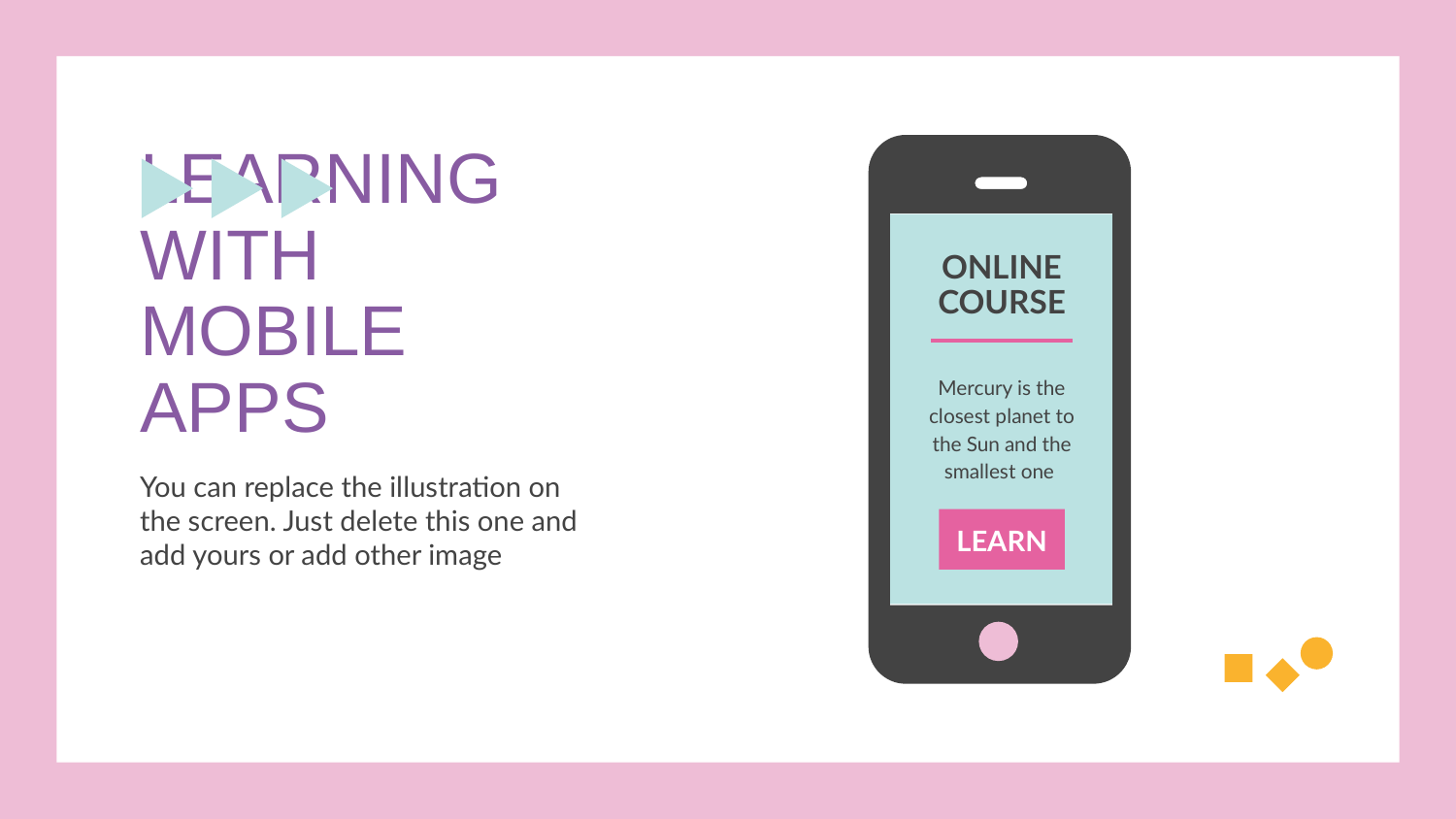

ONLINE
COURSE
# LEARNING WITH MOBILE APPS
Mercury is the closest planet to the Sun and the smallest one

You can replace the illustration on the screen. Just delete this one and add yours or add other image
LEARN